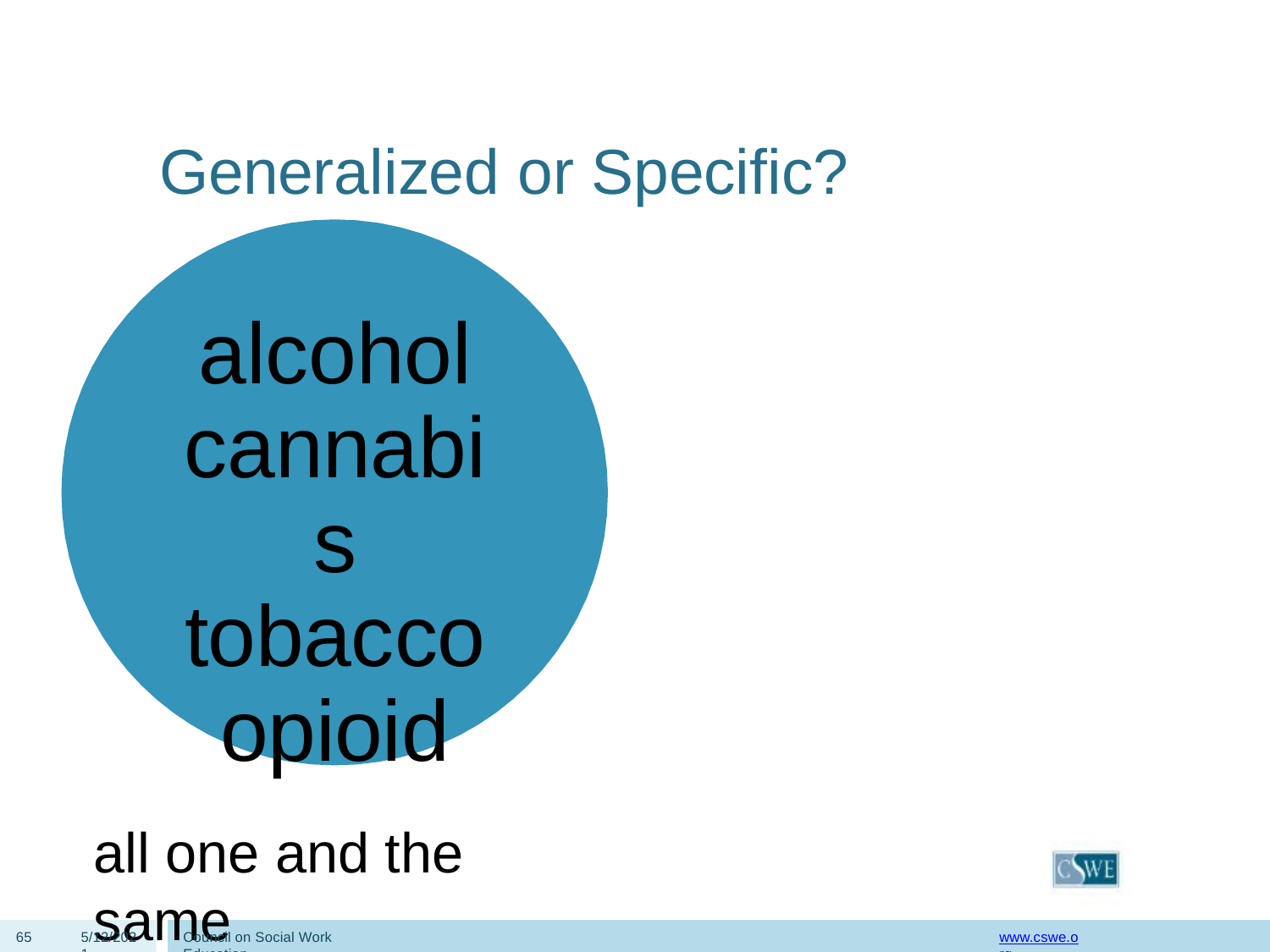

# Generalized or Specific?

alcohol cannabis tobacco opioid
all one and the same
65
5/12/2021
Council on Social Work Education
www.cswe.org